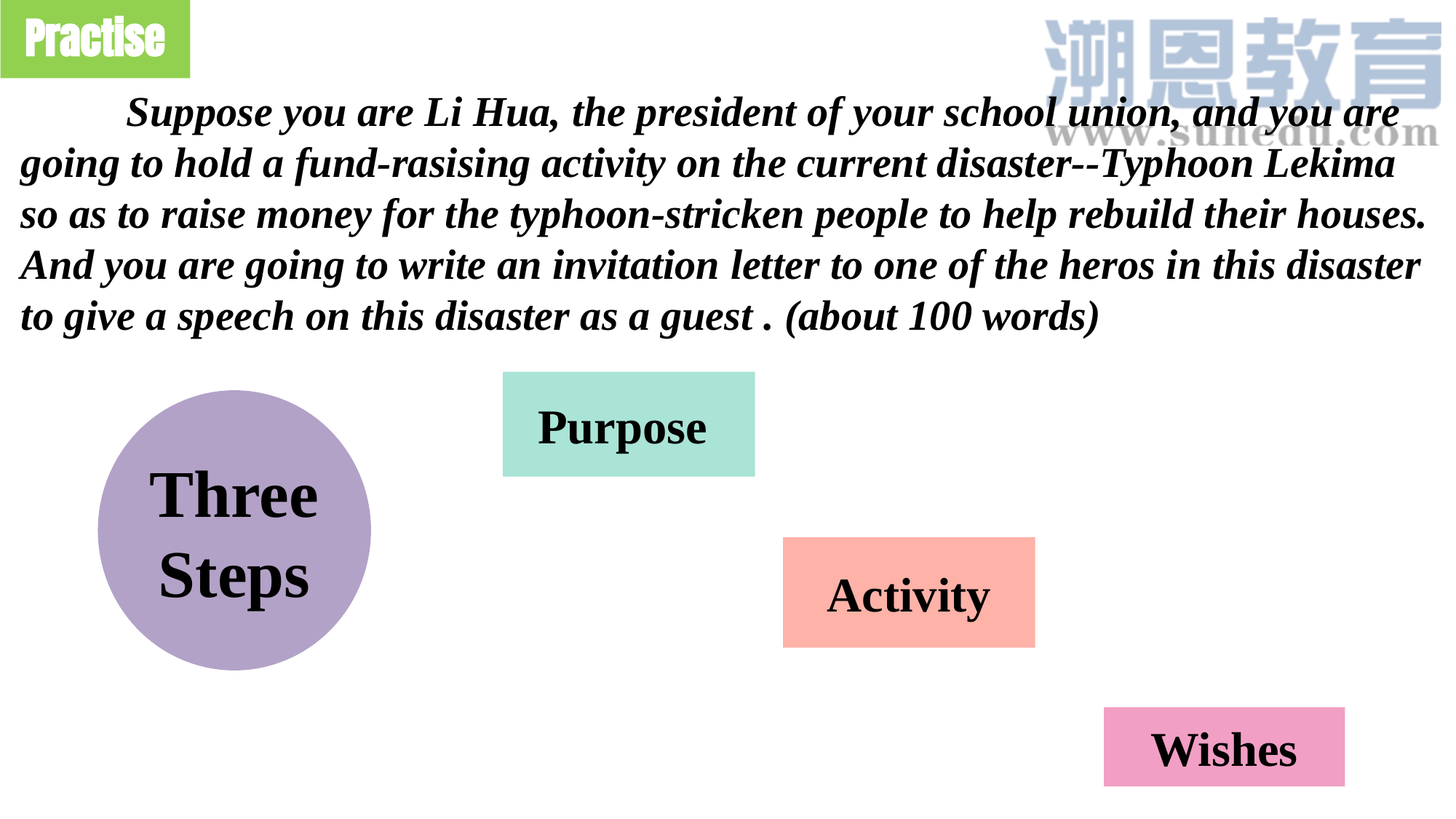

Practise
          Suppose you are Li Hua, the president of your school union, and you are going to hold a fund-rasising activity on the current disaster--Typhoon Lekima so as to raise money for the typhoon-stricken people to help rebuild their houses. And you are going to write an invitation letter to one of the heros in this disaster to give a speech on this disaster as a guest . (about 100 words)

Purpose
Three Steps
Activity
Wishes